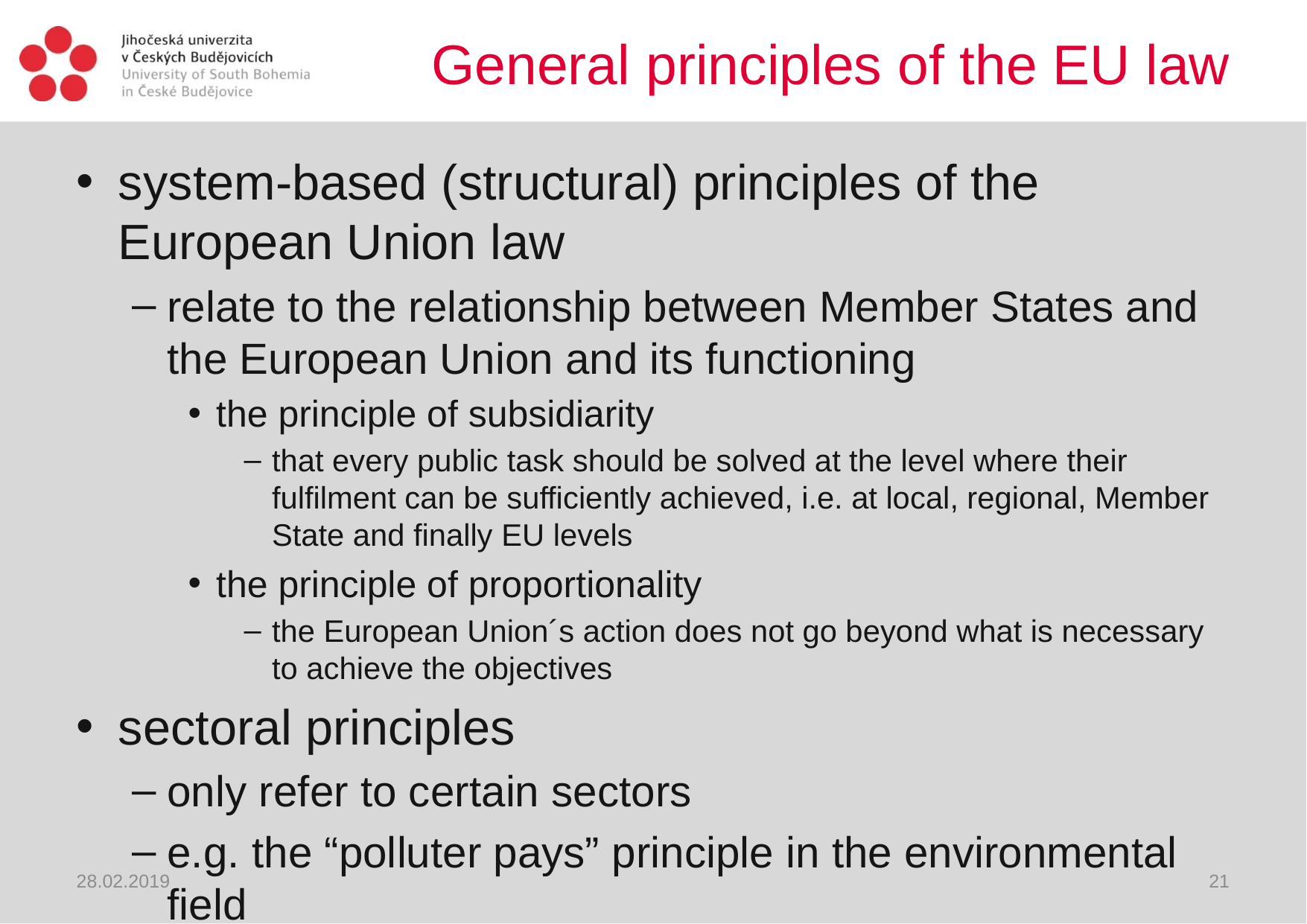

# General principles of the EU law
system-based (structural) principles of the European Union law
relate to the relationship between Member States and the European Union and its functioning
the principle of subsidiarity
that every public task should be solved at the level where their fulfilment can be sufficiently achieved, i.e. at local, regional, Member State and finally EU levels
the principle of proportionality
the European Union´s action does not go beyond what is necessary to achieve the objectives
sectoral principles
only refer to certain sectors
e.g. the “polluter pays” principle in the environmental field

28.02.2019
21